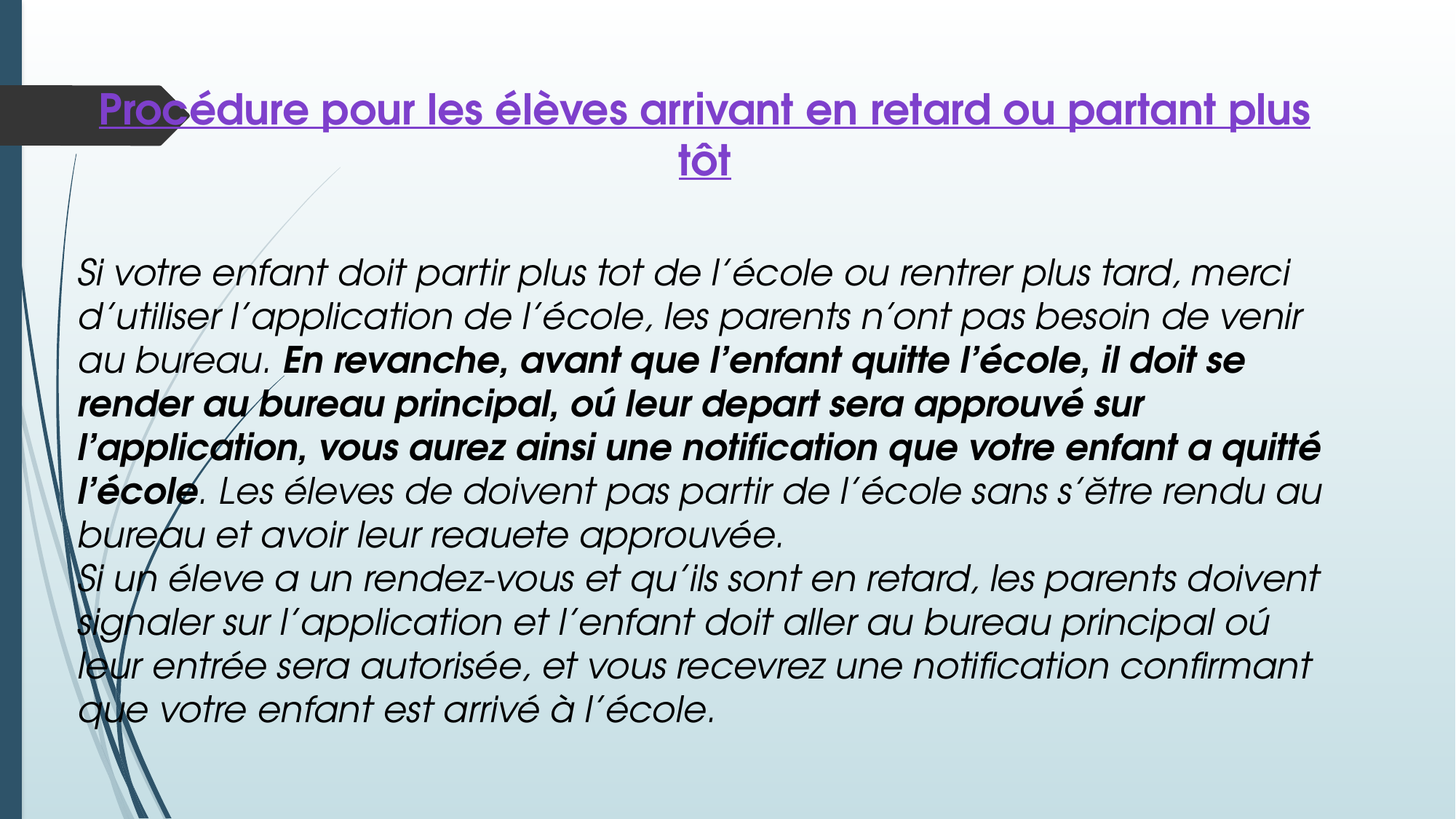

Procédure pour les élèves arrivant en retard ou partant plus tôt

Si votre enfant doit partir plus tot de l’école ou rentrer plus tard, merci d’utiliser l’application de l’école, les parents n’ont pas besoin de venir au bureau. En revanche, avant que l’enfant quitte l’école, il doit se render au bureau principal, oú leur depart sera approuvé sur l’application, vous aurez ainsi une notification que votre enfant a quitté l’école. Les éleves de doivent pas partir de l’école sans s’ĕtre rendu au bureau et avoir leur reauete approuvée.
Si un éleve a un rendez-vous et qu’ils sont en retard, les parents doivent signaler sur l’application et l’enfant doit aller au bureau principal oú leur entrée sera autorisée, et vous recevrez une notification confirmant que votre enfant est arrivé à l’école.